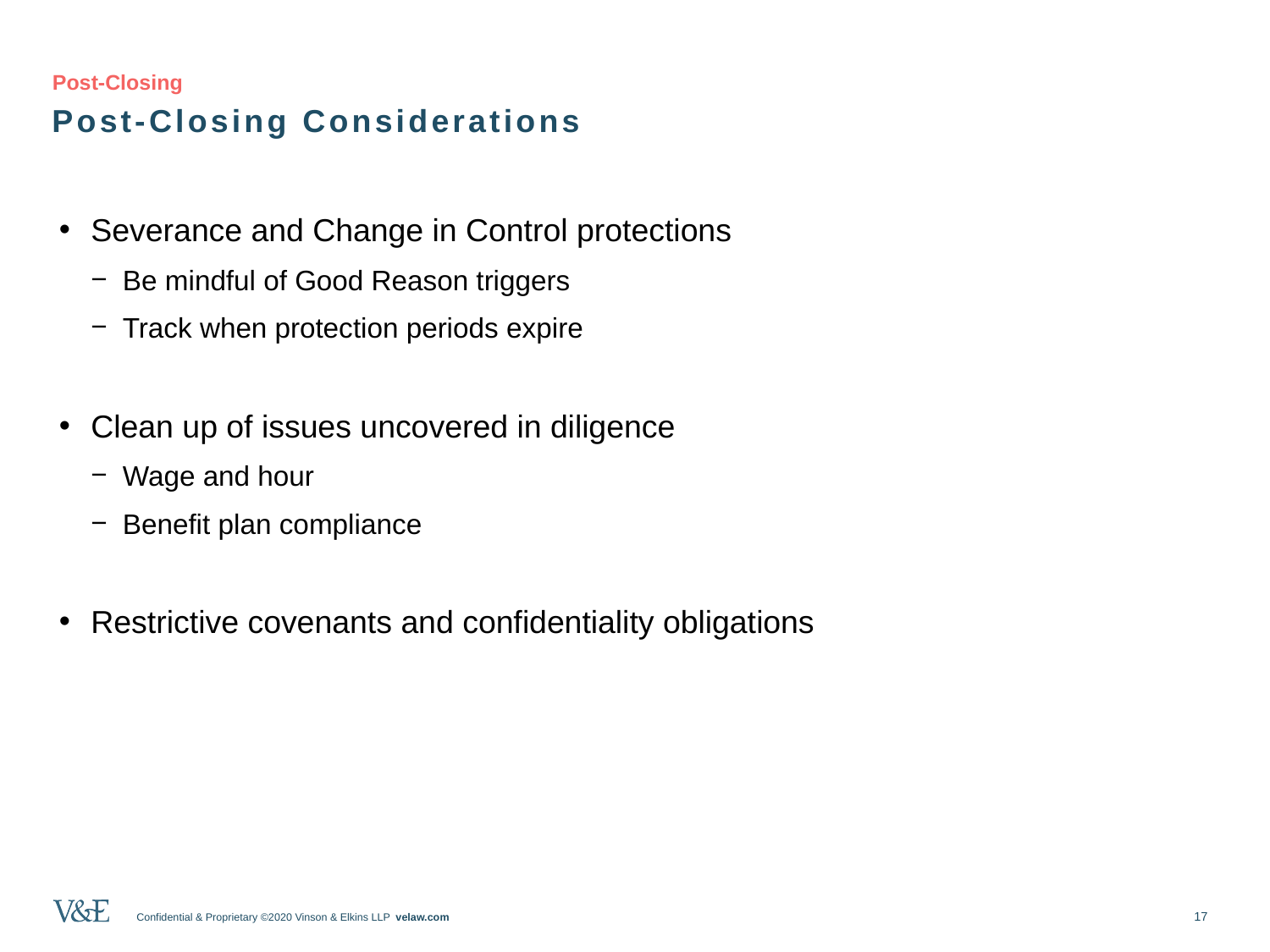

# Post-Closing
Post-Closing Considerations
Severance and Change in Control protections
Be mindful of Good Reason triggers
Track when protection periods expire

Clean up of issues uncovered in diligence
Wage and hour
Benefit plan compliance

Restrictive covenants and confidentiality obligations